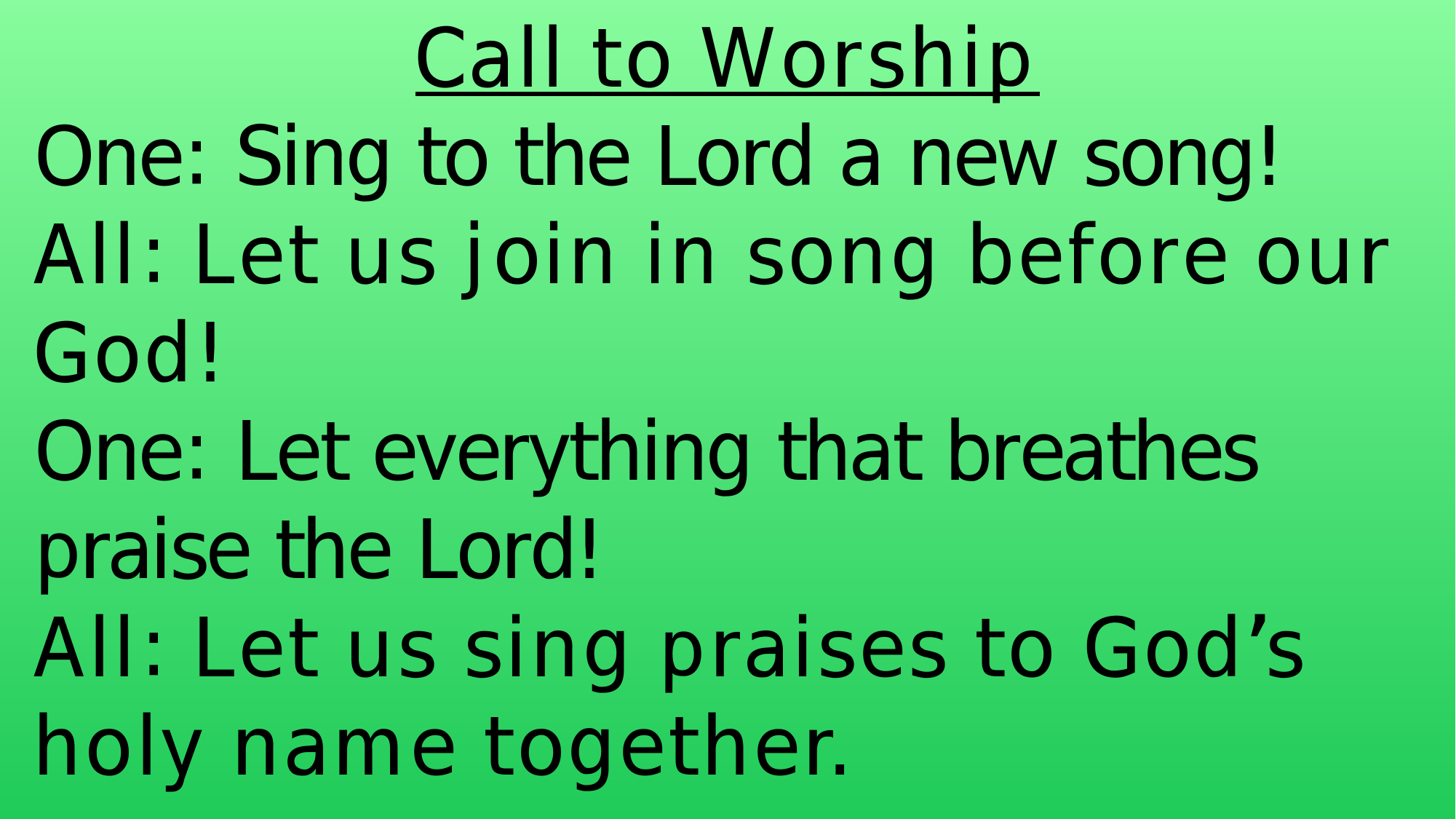

Call to Worship
 One: Sing to the Lord a new song!
 All: Let us join in song before our
 God!
 One: Let everything that breathes
 praise the Lord!
 All: Let us sing praises to God’s
 holy name together.